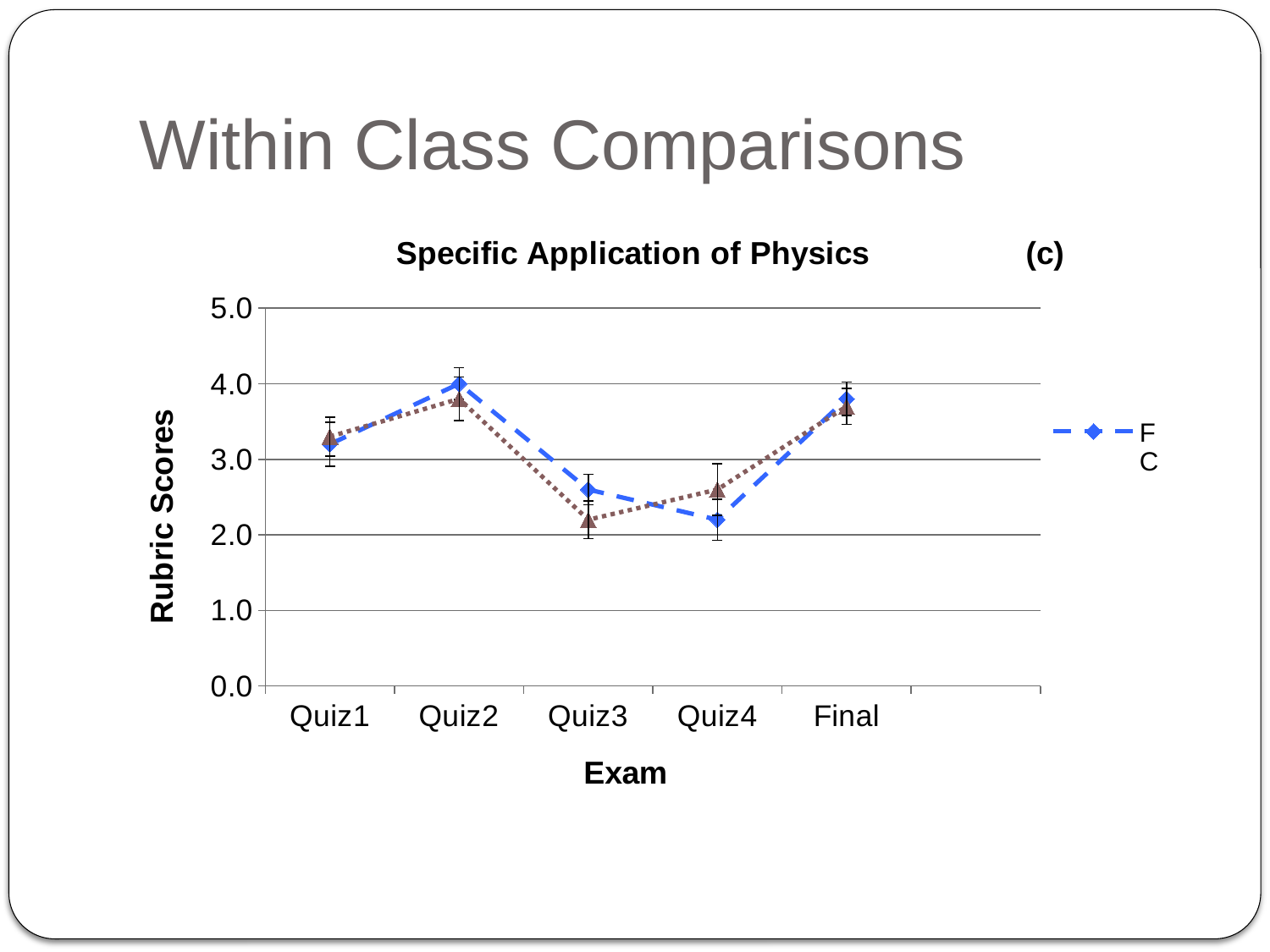

# Within Class Comparisons

### Chart: Specific Application of Physics                 (c)

| Category | FC | LC |
|---|---|---|
| Quiz1 | 3.2 | 3.3 |
| Quiz2 | 4.0 | 3.8 |
| Quiz3 | 2.6 | 2.2 |
| Quiz4 | 2.2 | 2.6 |
| Final | 3.8 | 3.7 |